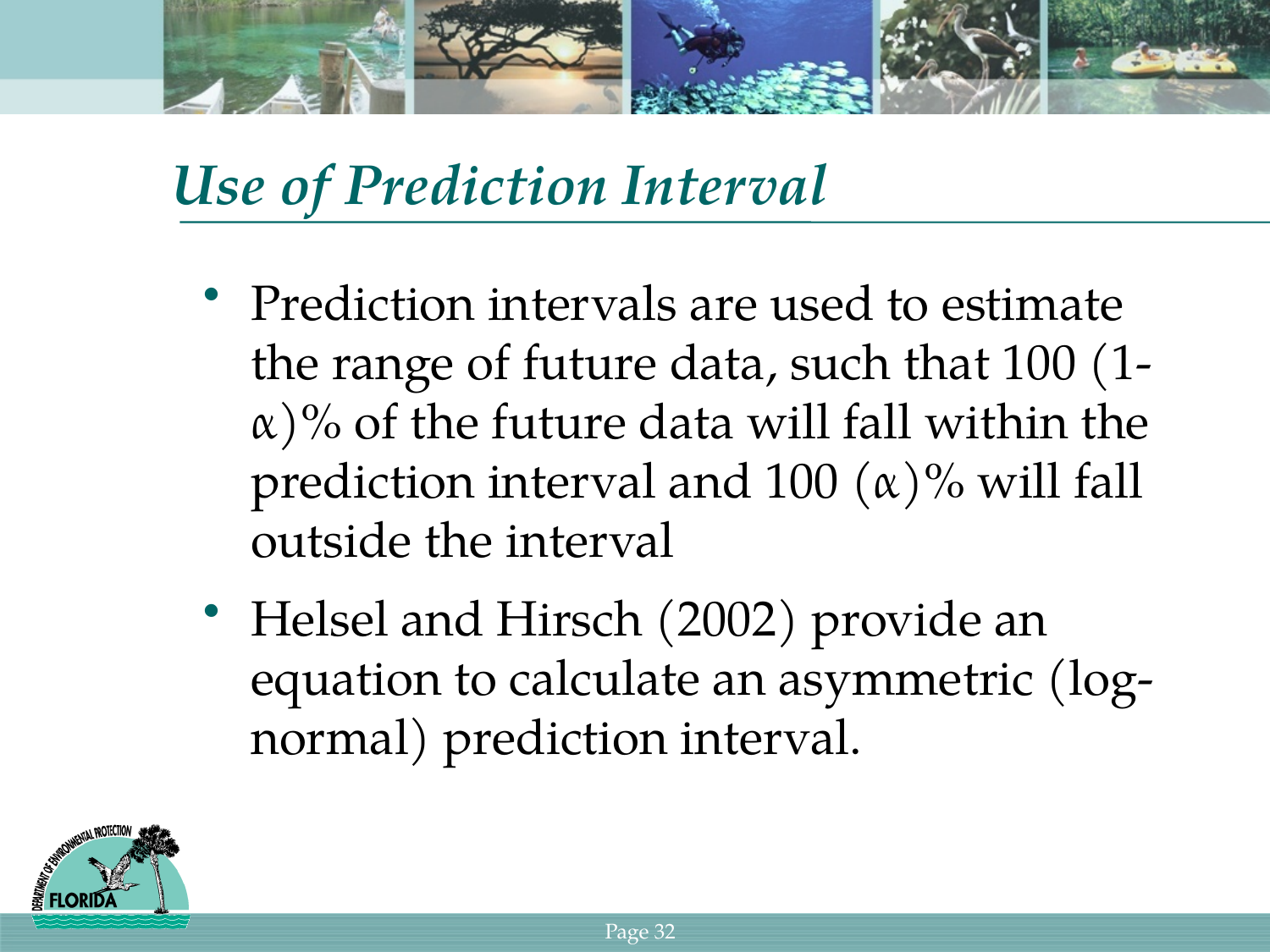

# Use of Prediction Interval
Prediction intervals are used to estimate the range of future data, such that 100 (1-α)% of the future data will fall within the prediction interval and 100 (α)% will fall outside the interval
Helsel and Hirsch (2002) provide an equation to calculate an asymmetric (log-normal) prediction interval.